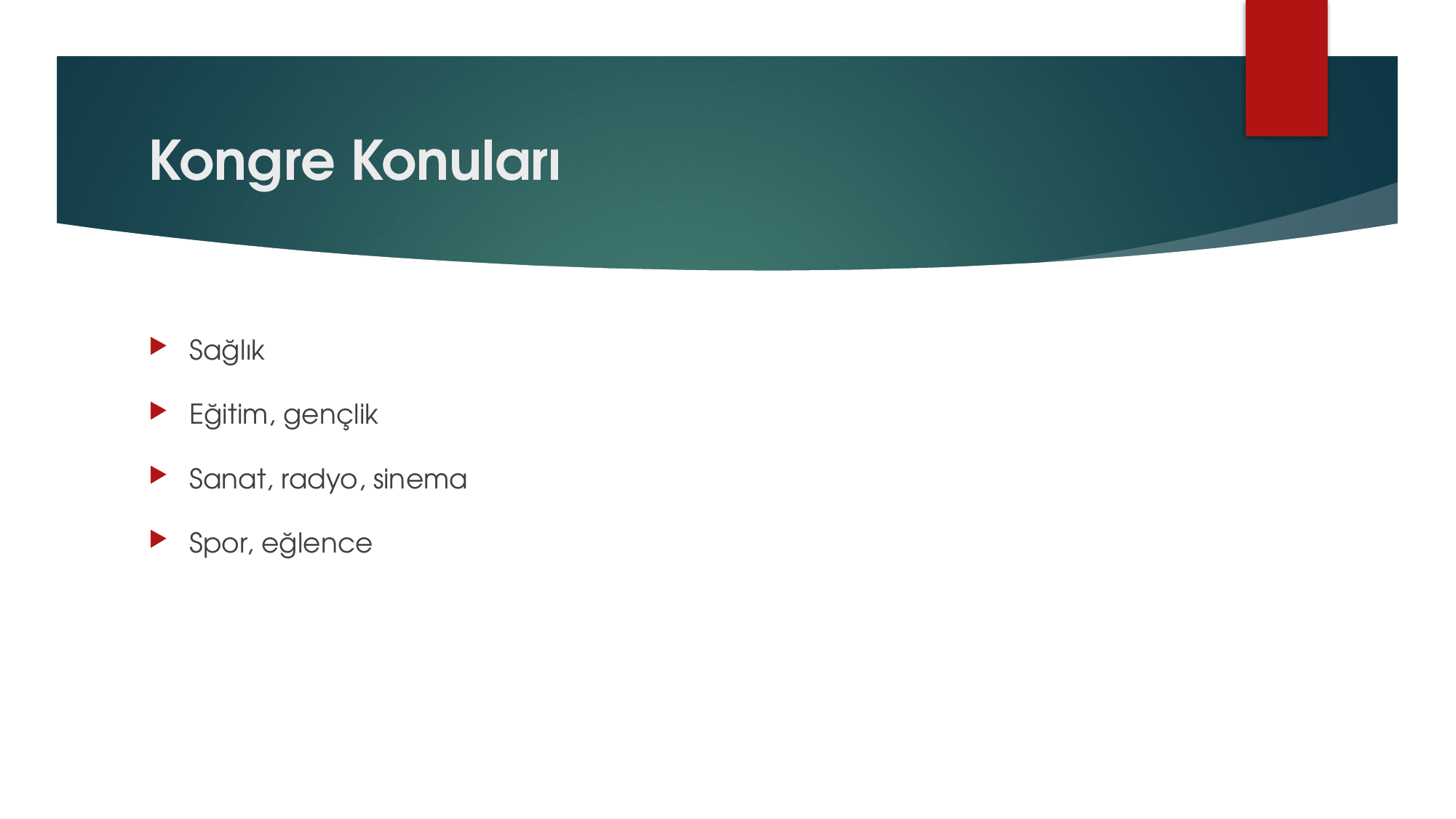

# Kongre Konuları
Sağlık
Eğitim, gençlik
Sanat, radyo, sinema
Spor, eğlence